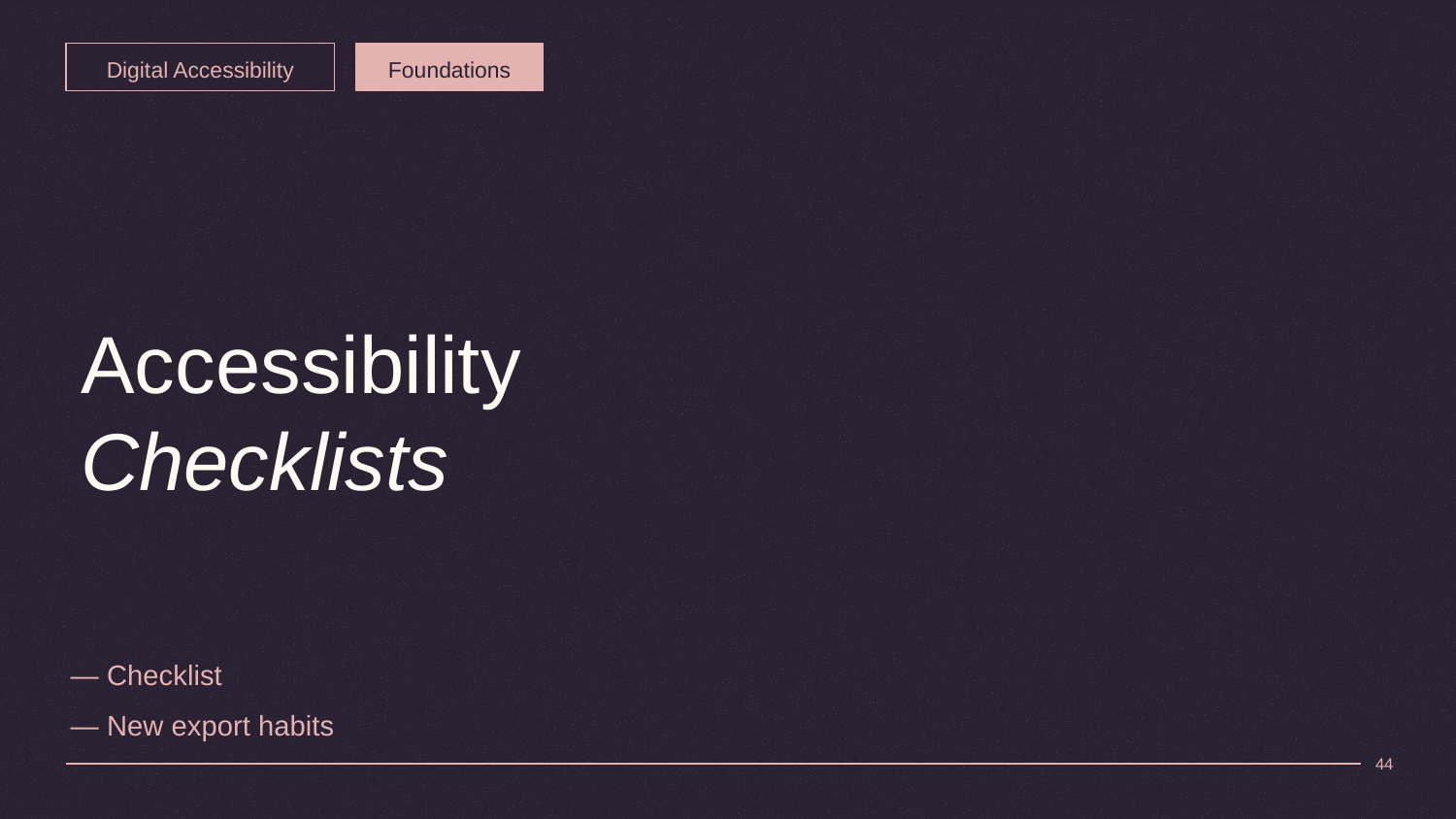

Digital Accessibility

Foundations
# Accessibility Checklists
— Checklist
— New export habits
44